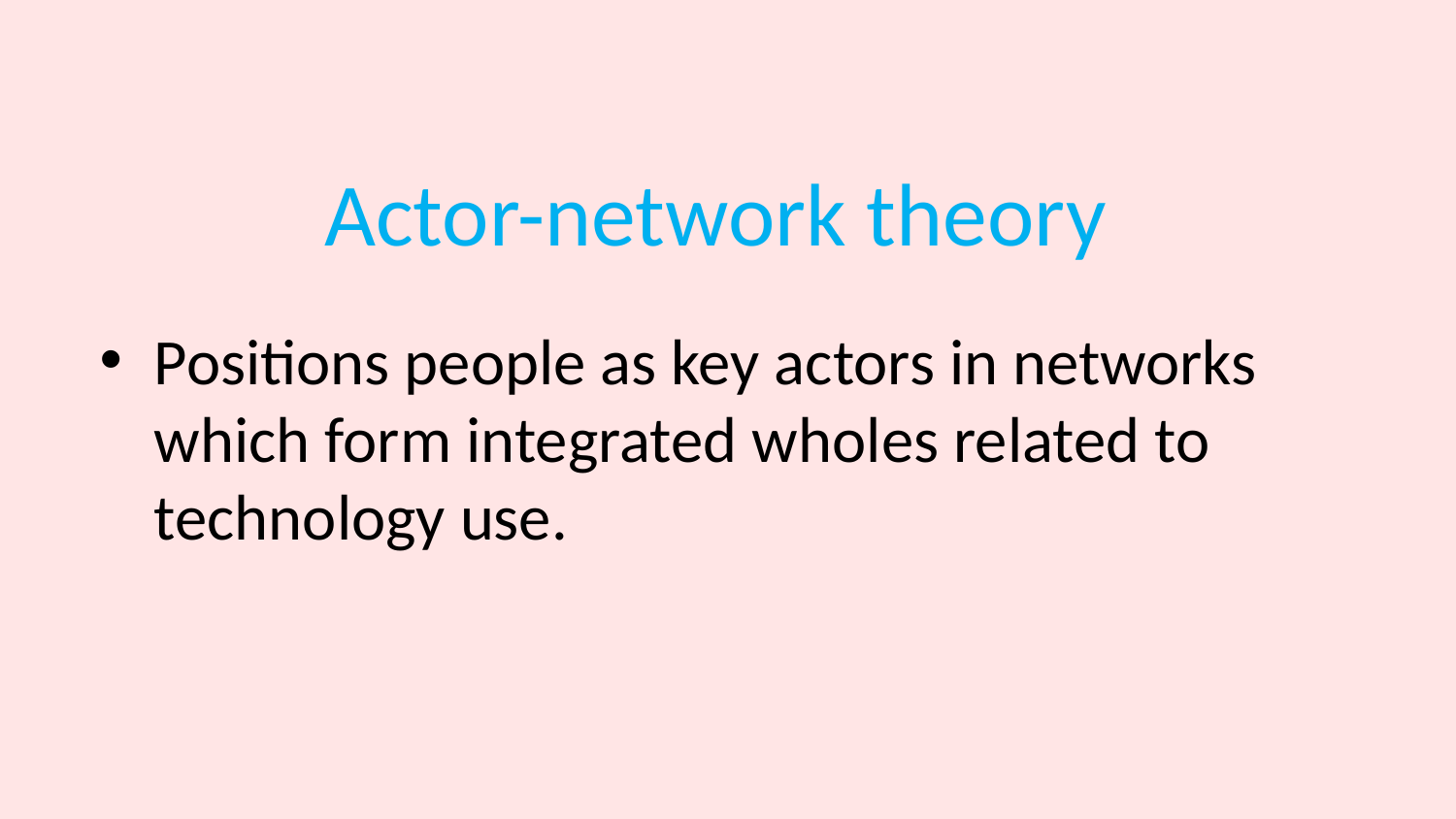

# Actor-network theory
Positions people as key actors in networks which form integrated wholes related to technology use.